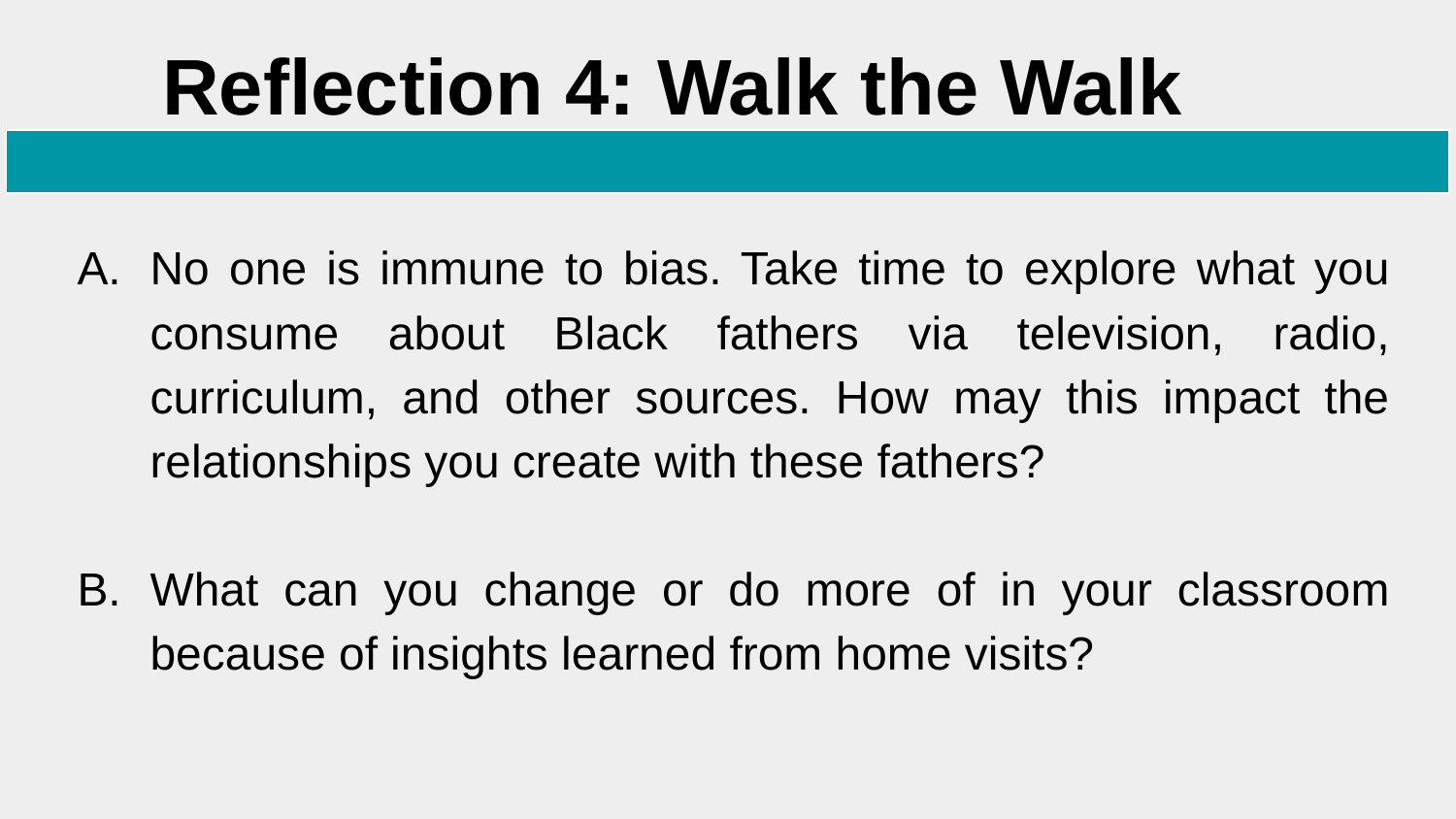

# Reflection 4: Walk the Walk

No one is immune to bias. Take time to explore what you consume about Black fathers via television, radio, curriculum, and other sources. How may this impact the relationships you create with these fathers?

What can you change or do more of in your classroom because of insights learned from home visits?